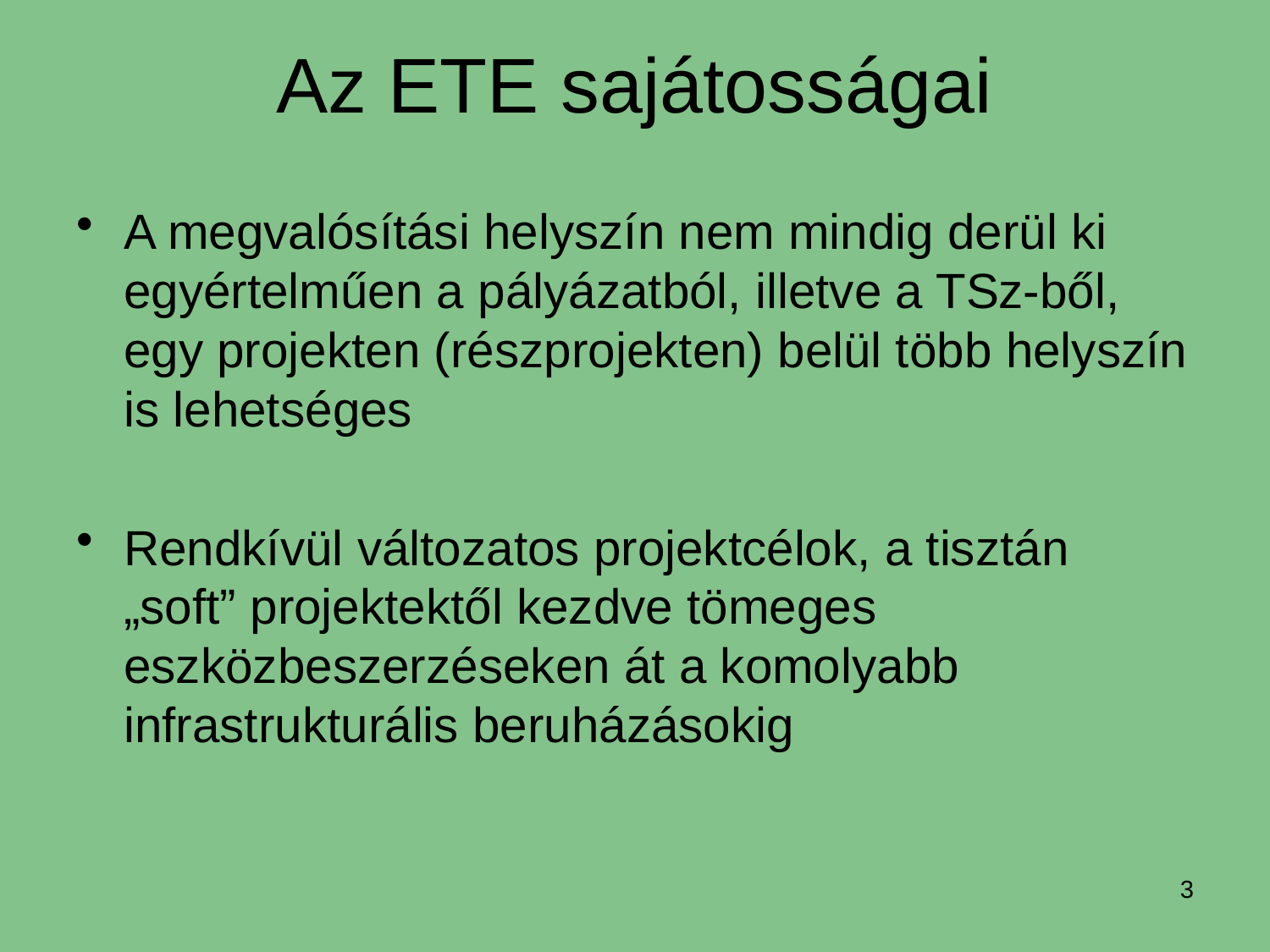

# Az ETE sajátosságai

A megvalósítási helyszín nem mindig derül ki egyértelműen a pályázatból, illetve a TSz-ből, egy projekten (részprojekten) belül több helyszín is lehetséges

Rendkívül változatos projektcélok, a tisztán „soft” projektektől kezdve tömeges eszközbeszerzéseken át a komolyabb infrastrukturális beruházásokig

3